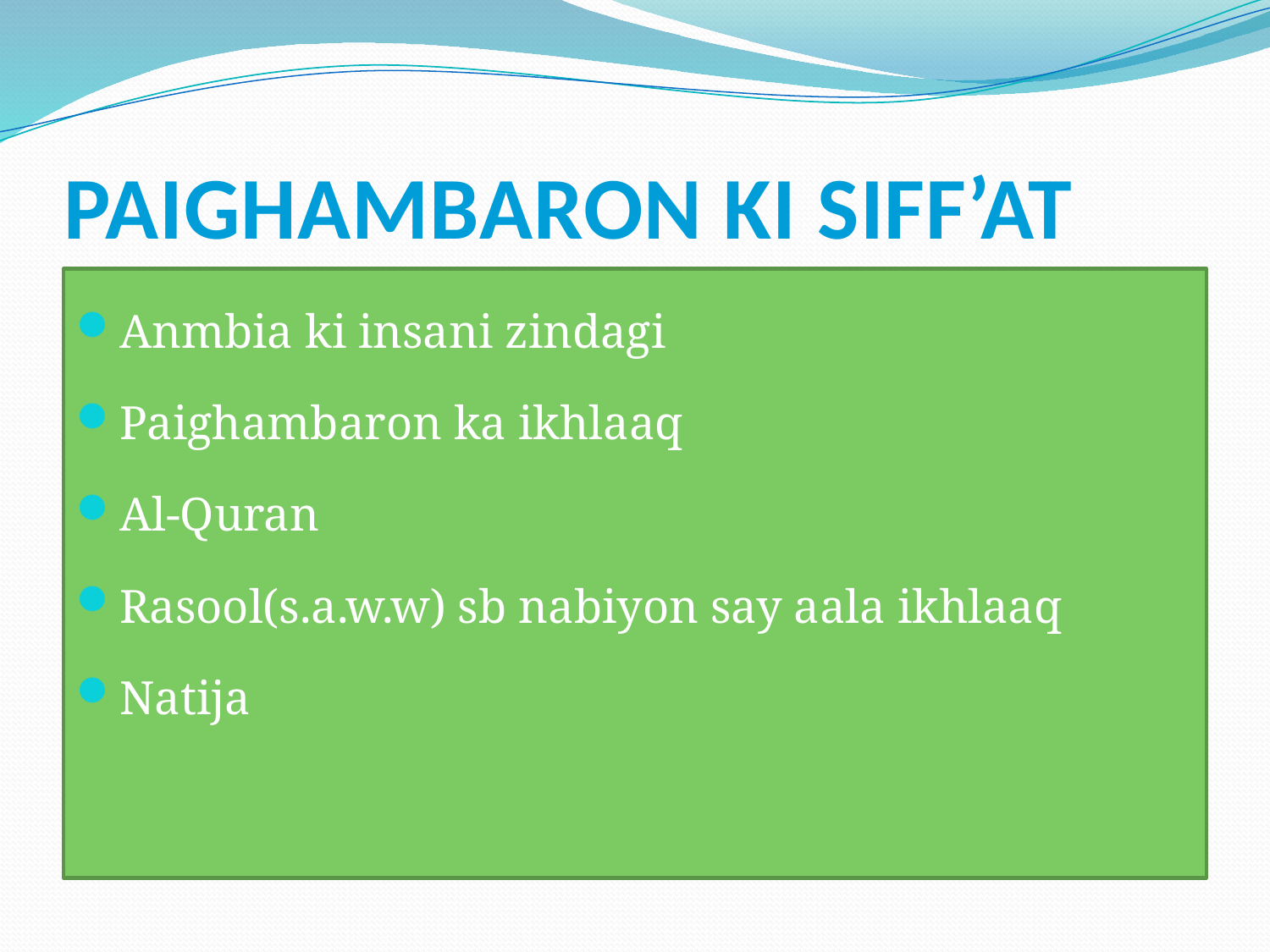

# PAIGHAMBARON KI SIFF’AT
Anmbia ki insani zindagi
Paighambaron ka ikhlaaq
Al-Quran
Rasool(s.a.w.w) sb nabiyon say aala ikhlaaq
Natija